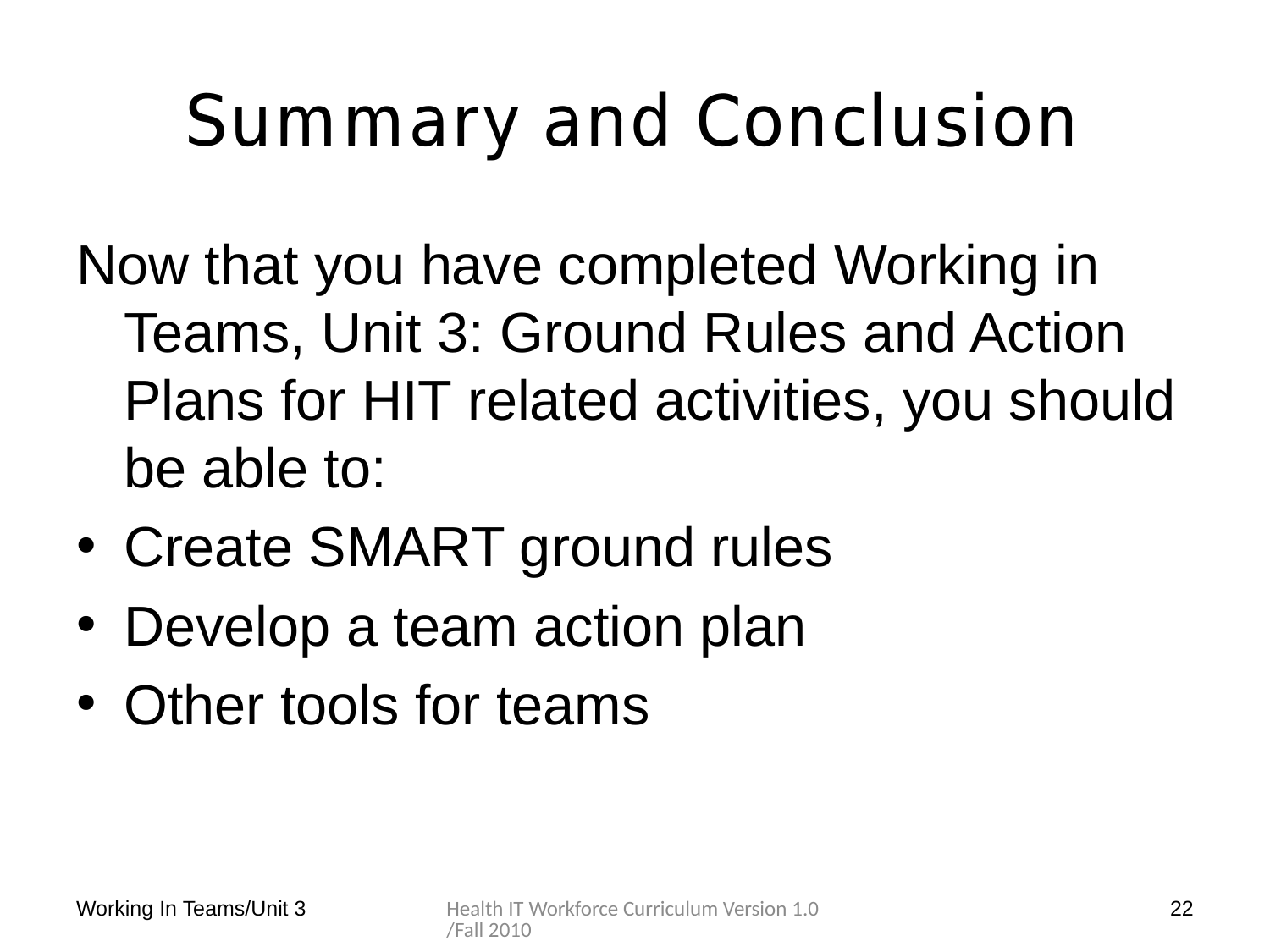

# Summary and Conclusion
Now that you have completed Working in Teams, Unit 3: Ground Rules and Action Plans for HIT related activities, you should be able to:
Create SMART ground rules
Develop a team action plan
Other tools for teams
Working In Teams/Unit 3
Health IT Workforce Curriculum Version 1.0/Fall 2010
22